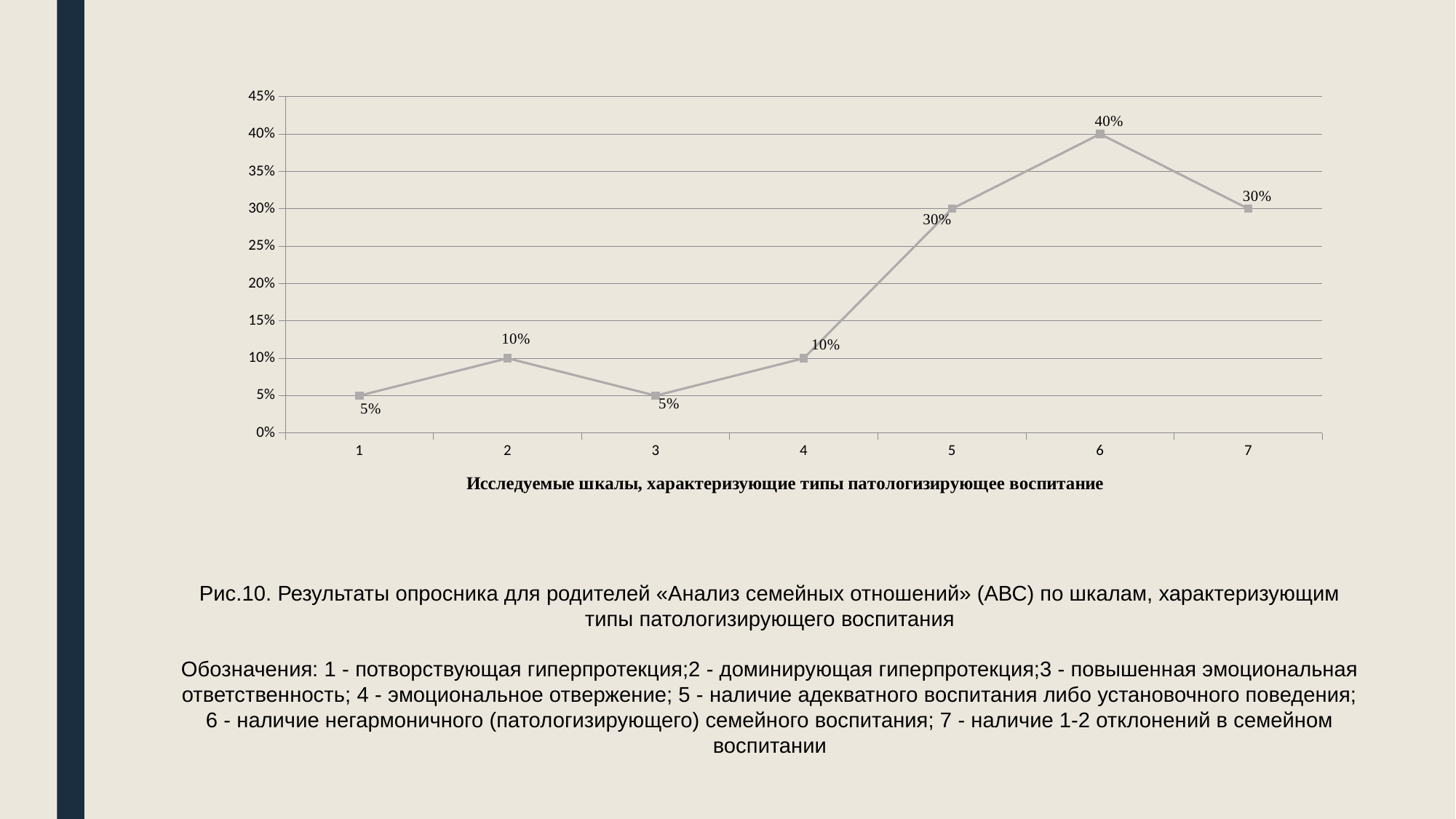

### Chart

| Category | Столбец1 |
|---|---|
| 1 | 0.05 |
| 2 | 0.1 |
| 3 | 0.05 |
| 4 | 0.1 |
| 5 | 0.3 |
| 6 | 0.4 |
| 7 | 0.3 |
Рис.10. Результаты опросника для родителей «Анализ семейных отношений» (АВС) по шкалам, характеризующим типы патологизирующего воспитания

Обозначения: 1 - потворствующая гиперпротекция;2 - доминирующая гиперпротекция;3 - повышенная эмоциональная ответственность; 4 - эмоциональное отвержение; 5 - наличие адекватного воспитания либо установочного поведения; 6 - наличие негармоничного (патологизирующего) семейного воспитания; 7 - наличие 1-2 отклонений в семейном воспитании